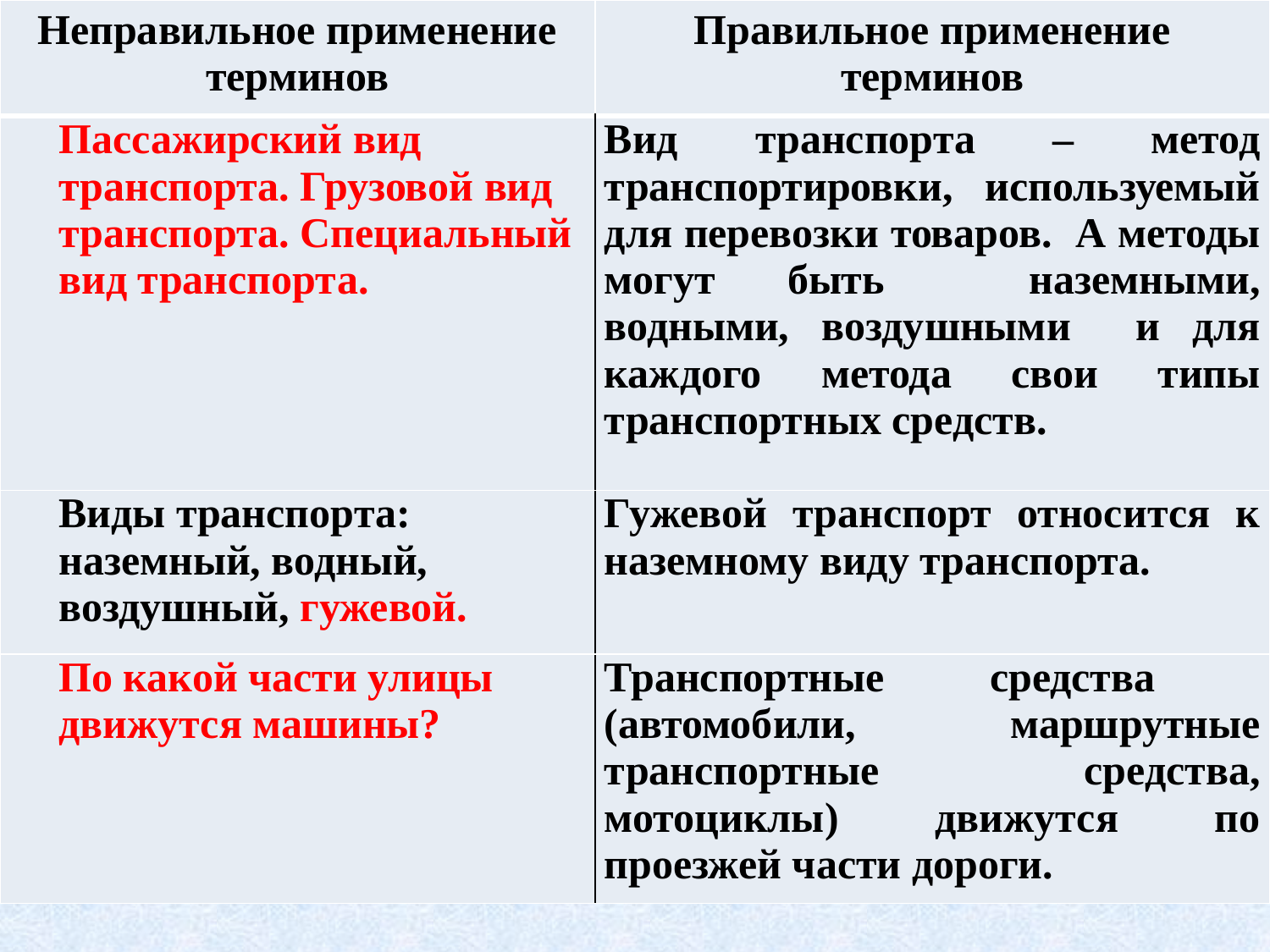

| Неправильное применение терминов | Правильное применение терминов |
| --- | --- |
| Пассажирский вид транспорта. Грузовой вид транспорта. Специальный вид транспорта. | Вид транспорта – метод транспортировки, используемый для перевозки товаров. А методы могут быть наземными, водными, воздушными и для каждого метода свои типы транспортных средств. |
| Виды транспорта: наземный, водный, воздушный, гужевой. | Гужевой транспорт относится к наземному виду транспорта. |
| По какой части улицы движутся машины? | Транспортные средства (автомобили, маршрутные транспортные средства, мотоциклы) движутся по проезжей части дороги. |
144